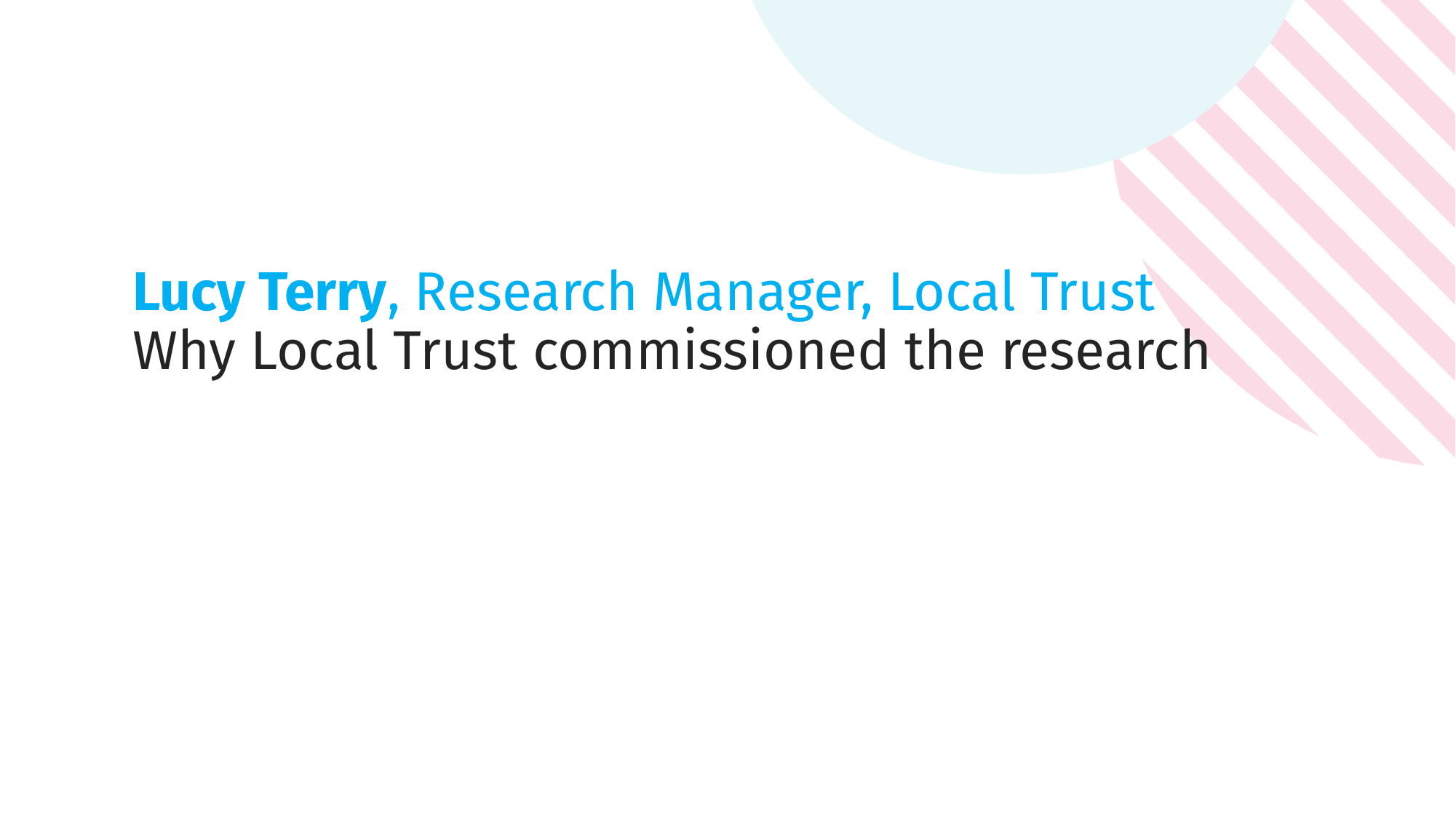

# Lucy Terry, Research Manager, Local Trust Why Local Trust commissioned the research